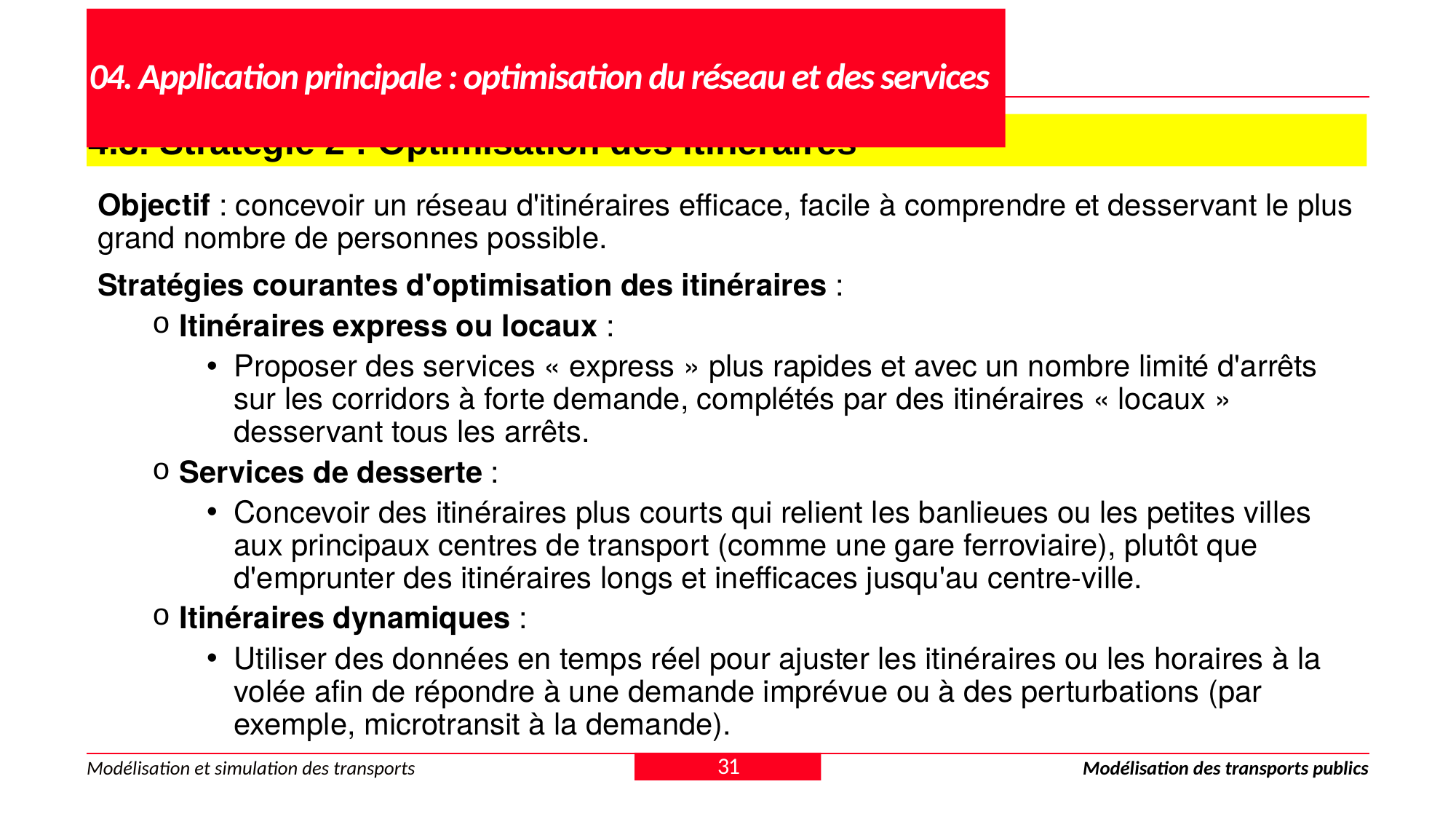

# 04. Application principale : optimisation du réseau et des services
4.3. Stratégie 2 : Optimisation des itinéraires
Objectif : concevoir un réseau d'itinéraires efficace, facile à comprendre et desservant le plus grand nombre de personnes possible.
Stratégies courantes d'optimisation des itinéraires :
Itinéraires express ou locaux :
Proposer des services « express » plus rapides et avec un nombre limité d'arrêts sur les corridors à forte demande, complétés par des itinéraires « locaux » desservant tous les arrêts.
Services de desserte :
Concevoir des itinéraires plus courts qui relient les banlieues ou les petites villes aux principaux centres de transport (comme une gare ferroviaire), plutôt que d'emprunter des itinéraires longs et inefficaces jusqu'au centre-ville.
Itinéraires dynamiques :
Utiliser des données en temps réel pour ajuster les itinéraires ou les horaires à la volée afin de répondre à une demande imprévue ou à des perturbations (par exemple, microtransit à la demande).